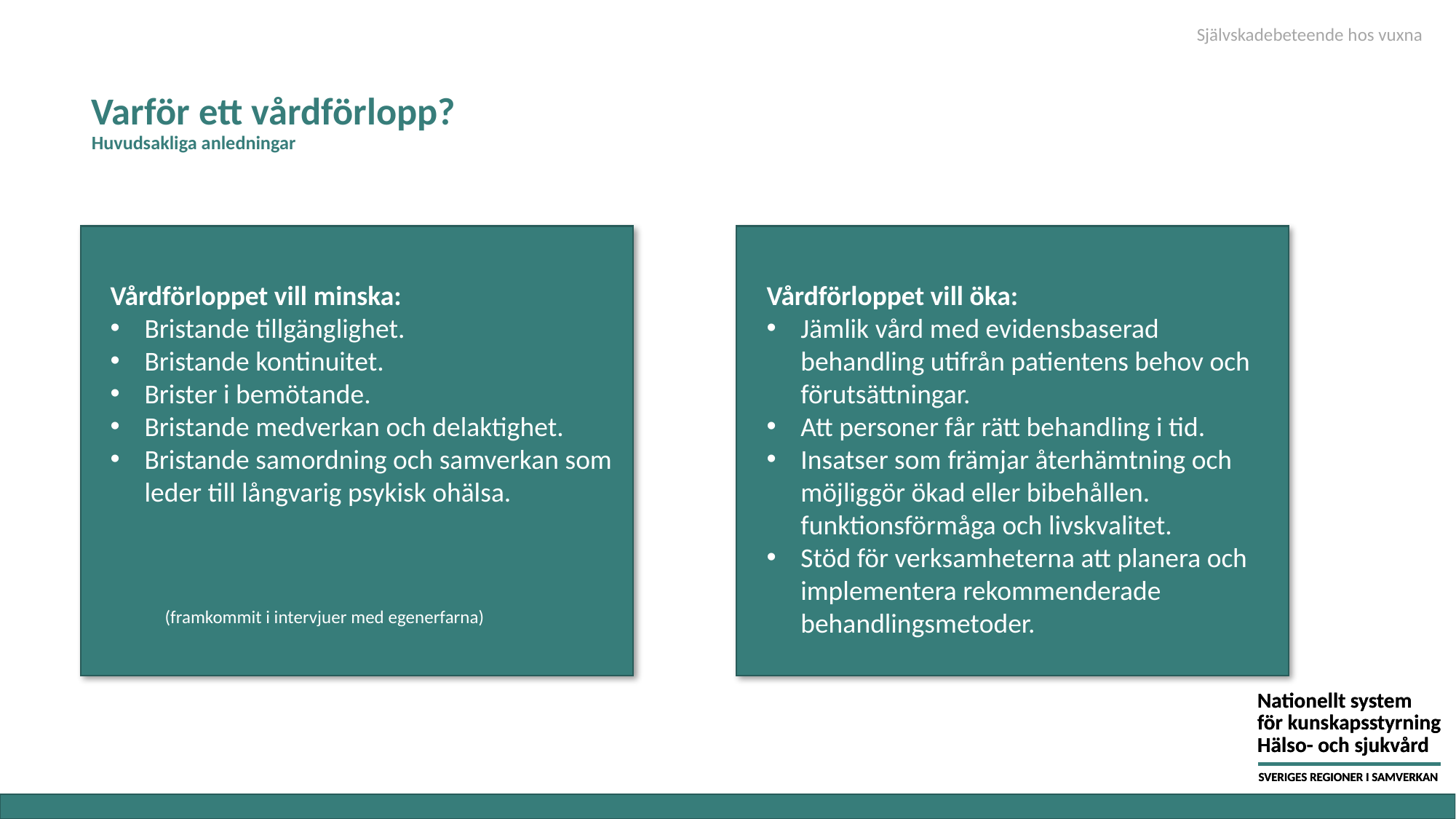

Självskadebeteende hos vuxna
# Varför ett vårdförlopp? Huvudsakliga anledningar

Vårdförloppet vill minska:
Bristande tillgänglighet.
Bristande kontinuitet.
Brister i bemötande.
Bristande medverkan och delaktighet.
Bristande samordning och samverkan som leder till långvarig psykisk ohälsa.

(framkommit i intervjuer med egenerfarna)

Vårdförloppet vill öka:
Jämlik vård med evidensbaserad behandling utifrån patientens behov och förutsättningar.
Att personer får rätt behandling i tid.
Insatser som främjar återhämtning och möjliggör ökad eller bibehållen. funktionsförmåga och livskvalitet.
Stöd för verksamheterna att planera och implementera rekommenderade behandlingsmetoder.